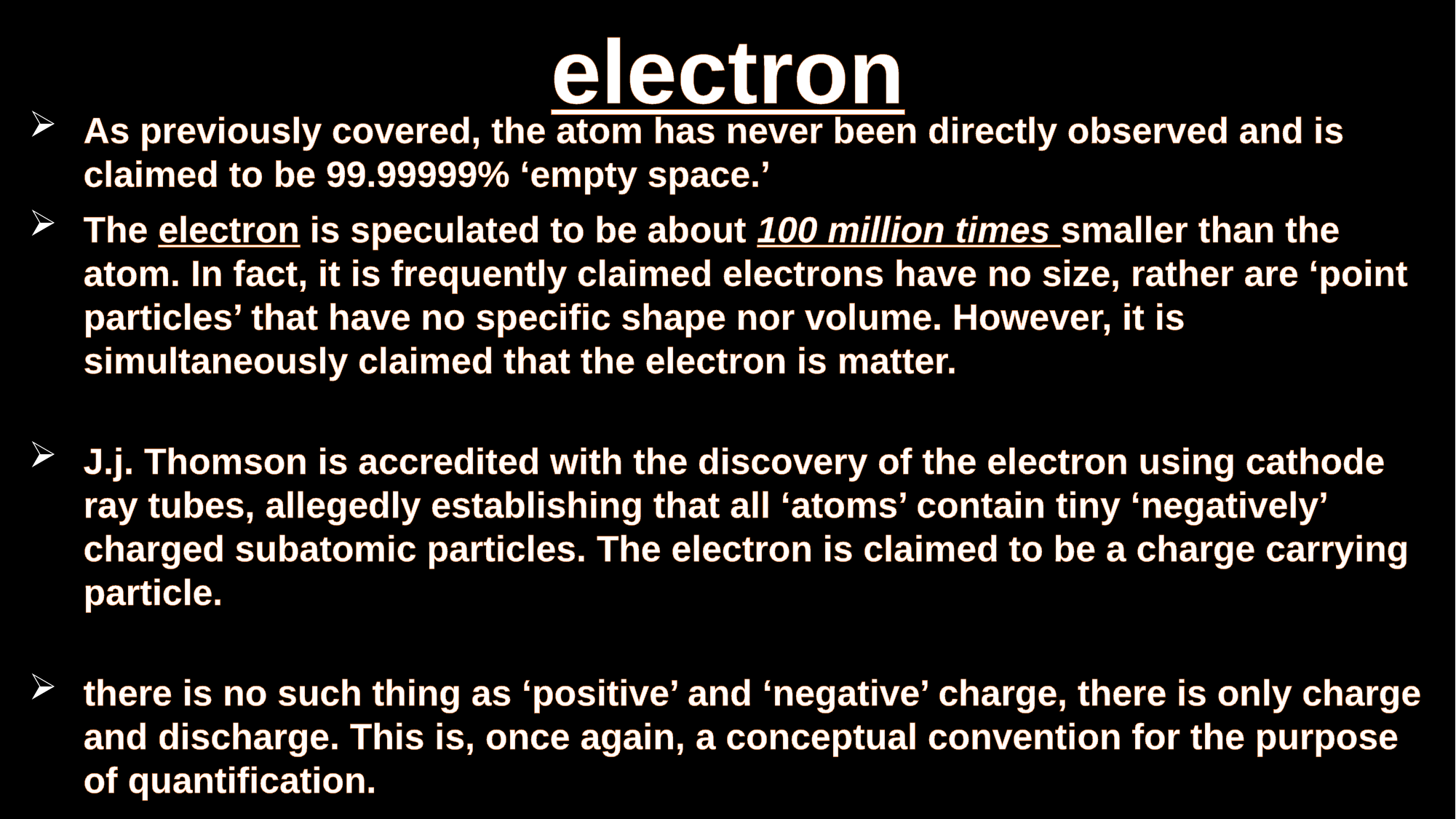

# electron
As previously covered, the atom has never been directly observed and is claimed to be 99.99999% ‘empty space.’
The electron is speculated to be about 100 million times smaller than the atom. In fact, it is frequently claimed electrons have no size, rather are ‘point particles’ that have no specific shape nor volume. However, it is simultaneously claimed that the electron is matter.
J.j. Thomson is accredited with the discovery of the electron using cathode ray tubes, allegedly establishing that all ‘atoms’ contain tiny ‘negatively’ charged subatomic particles. The electron is claimed to be a charge carrying particle.
there is no such thing as ‘positive’ and ‘negative’ charge, there is only charge and discharge. This is, once again, a conceptual convention for the purpose of quantification.